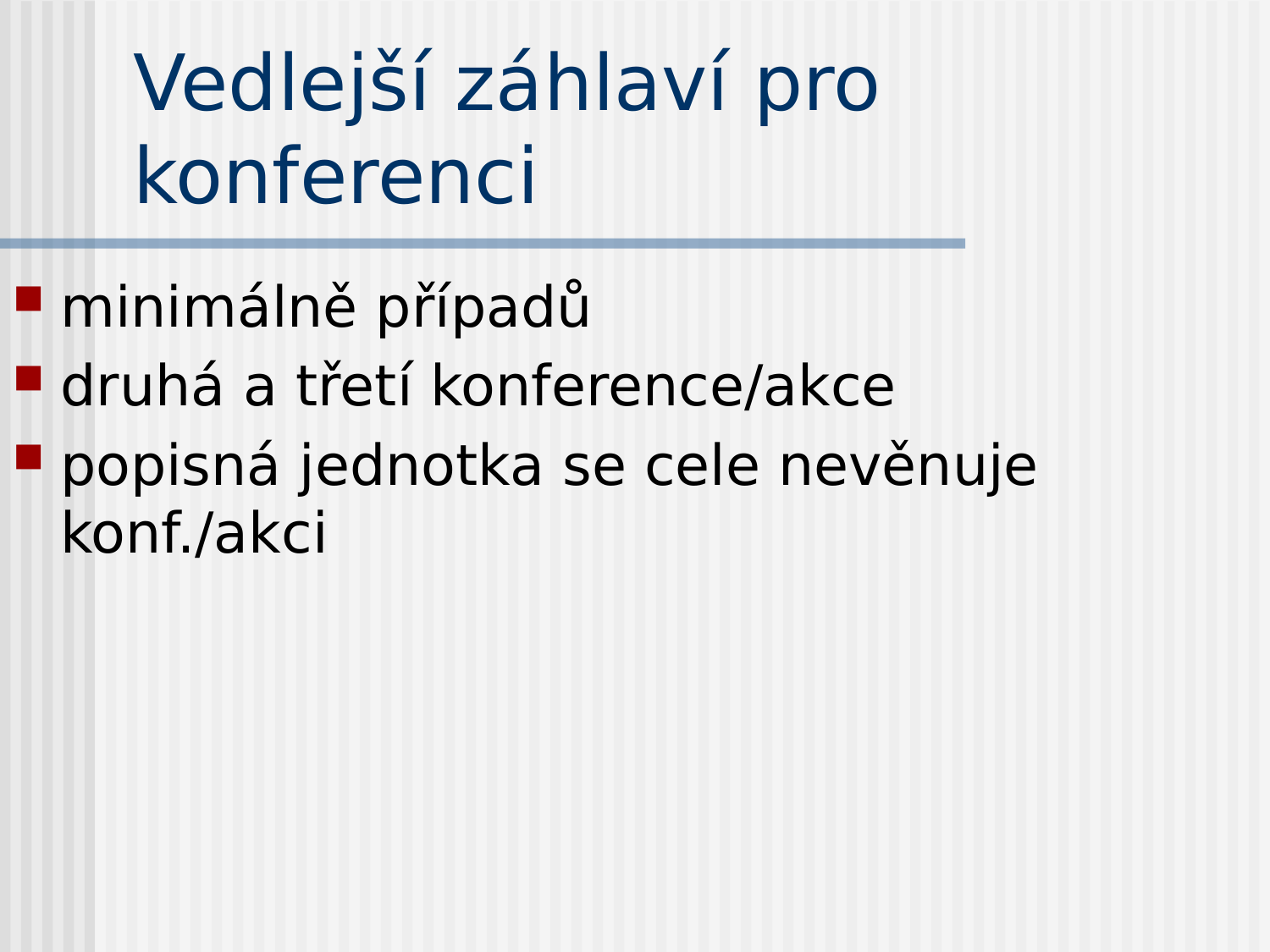

# Vedlejší záhlaví pro konferenci
minimálně případů
druhá a třetí konference/akce
popisná jednotka se cele nevěnuje konf./akci